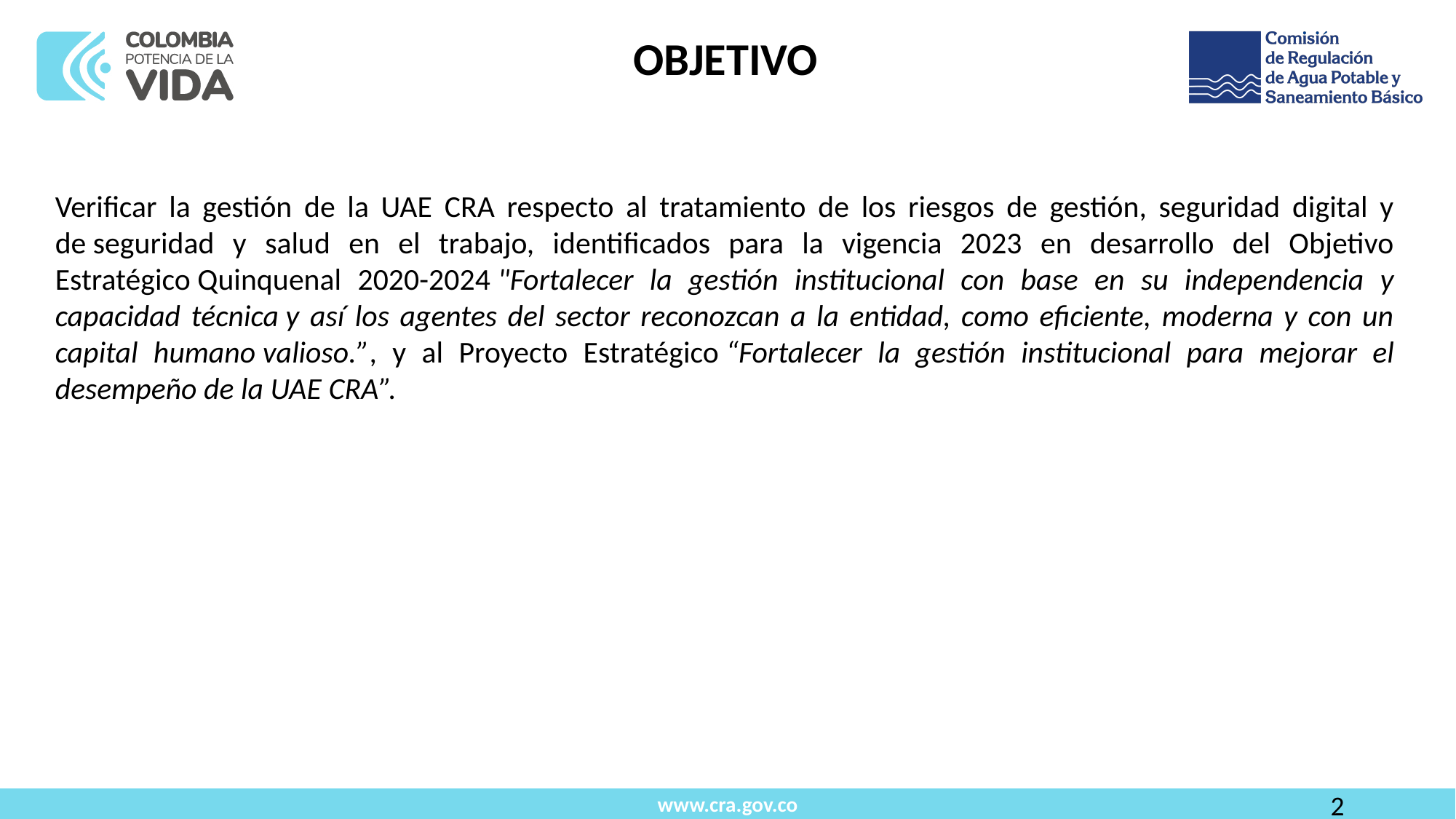

OBJETIVO

Verificar la gestión de la UAE CRA respecto al tratamiento de los riesgos de gestión, seguridad digital y de seguridad y salud en el trabajo, identificados para la vigencia 2023 en desarrollo del Objetivo Estratégico Quinquenal 2020-2024 "Fortalecer la gestión institucional con base en su independencia y capacidad técnica y así los agentes del sector reconozcan a la entidad, como eficiente, moderna y con un capital humano valioso.”, y al Proyecto Estratégico “Fortalecer la gestión institucional para mejorar el desempeño de la UAE CRA”.
2